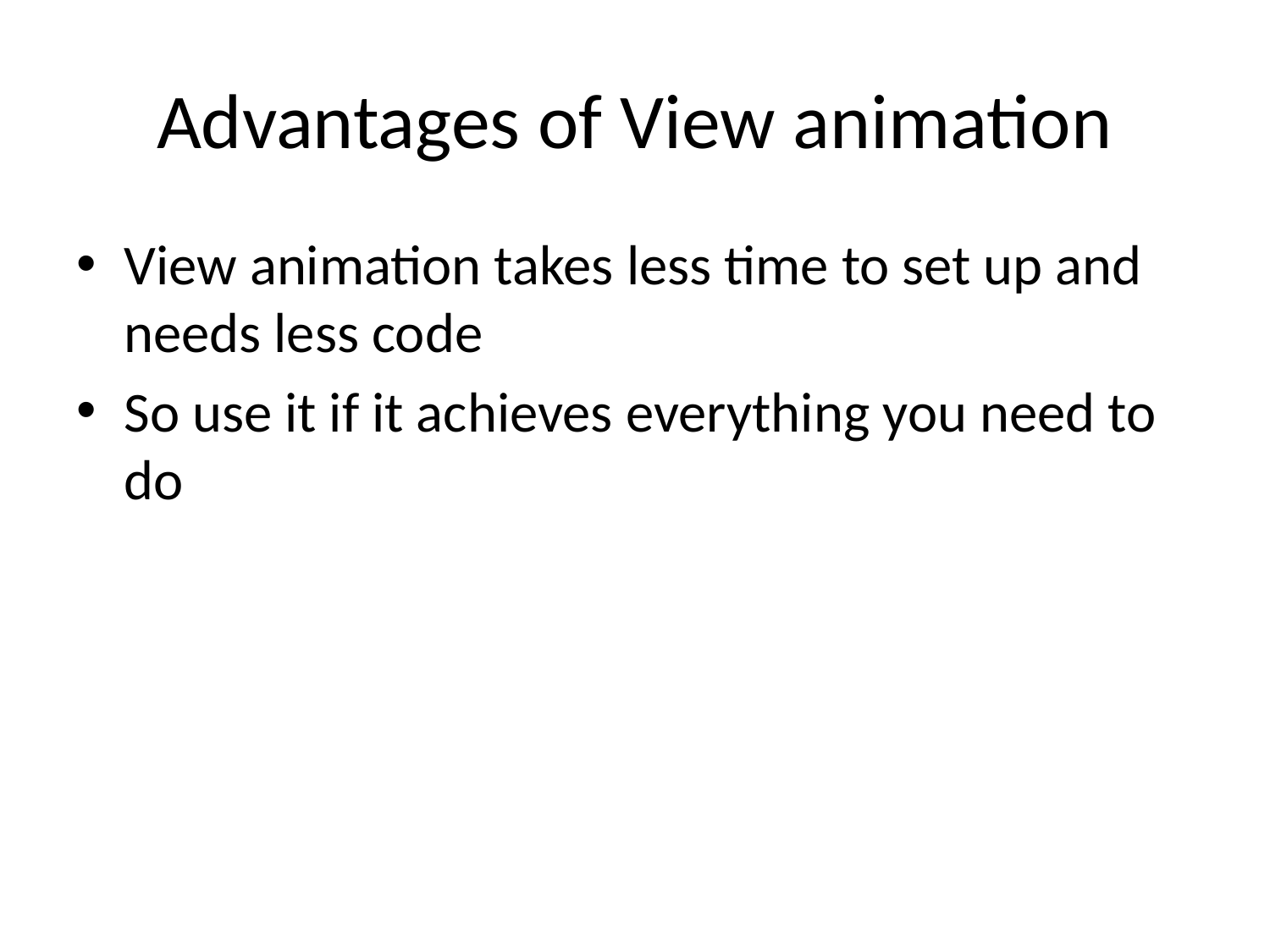

# Advantages of View animation
View animation takes less time to set up and needs less code
So use it if it achieves everything you need to do